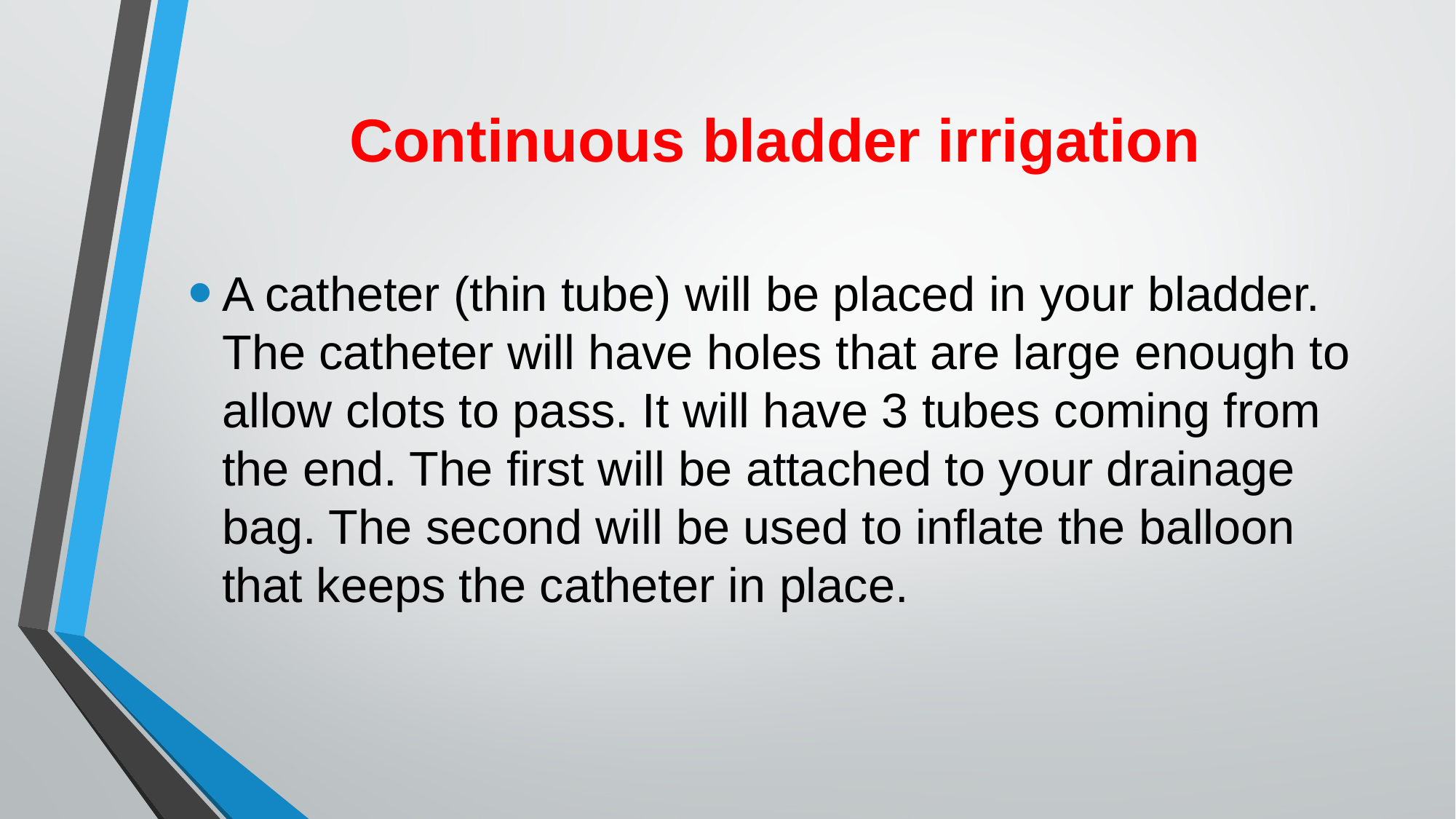

# Continuous bladder irrigation
A catheter (thin tube) will be placed in your bladder. The catheter will have holes that are large enough to allow clots to pass. It will have 3 tubes coming from the end. The first will be attached to your drainage bag. The second will be used to inflate the balloon that keeps the catheter in place.